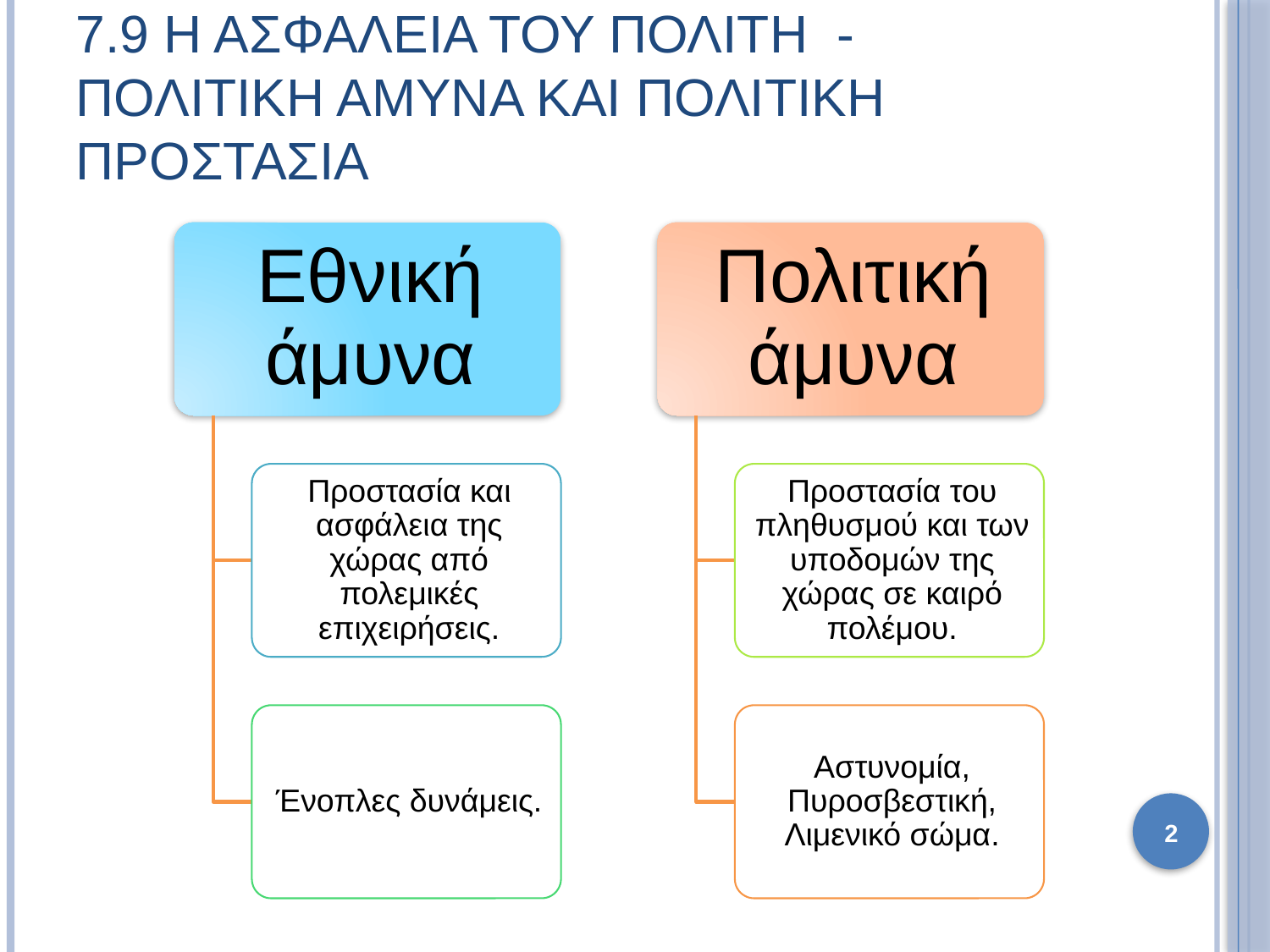

# 7.9 Η ασφαλεια του πολιτη  - Πολιτικη αμυνα και πολιτικη προστασια
Εθνική άμυνα
Προστασία και ασφάλεια της χώρας από πολεμικές επιχειρήσεις.
Ένοπλες δυνάμεις.
Πολιτική άμυνα
Προστασία του πληθυσμού και των υποδομών της χώρας σε καιρό πολέμου.
Αστυνομία, Πυροσβεστική, Λιμενικό σώμα.
2